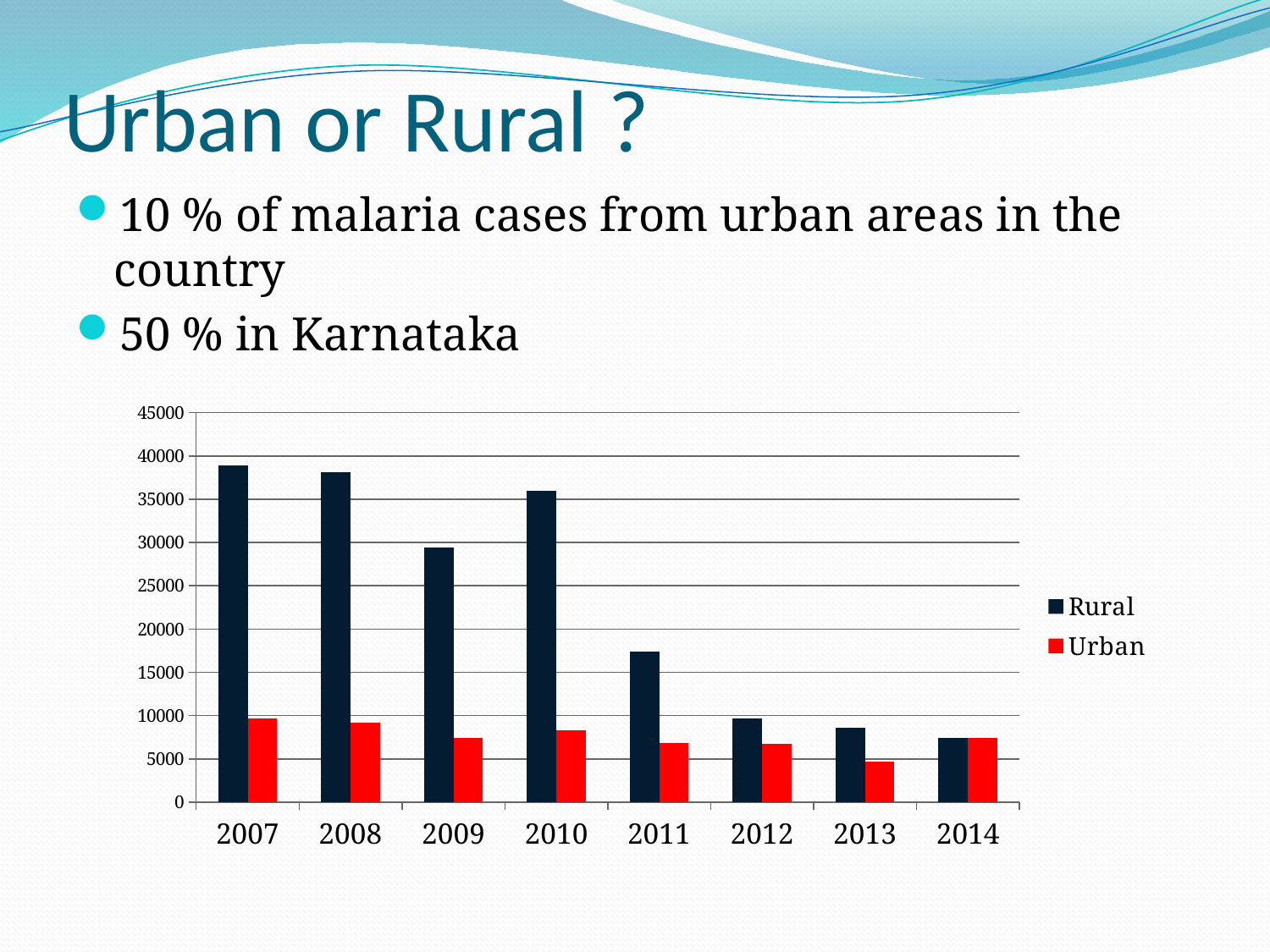

# Urban or Rural ?
10 % of malaria cases from urban areas in the country
50 % in Karnataka

### Chart

| Category | Rural | Urban |
|---|---|---|
| 2007 | 38936.0 | 9626.0 |
| 2008 | 38156.0 | 9182.0 |
| 2009 | 29394.0 | 7445.0 |
| 2010 | 35986.0 | 8326.0 |
| 2011 | 17440.0 | 6799.0 |
| 2012 | 9649.0 | 6769.0 |
| 2013 | 8588.0 | 4714.0 |
| 2014 | 7395.0 | 7399.0 |